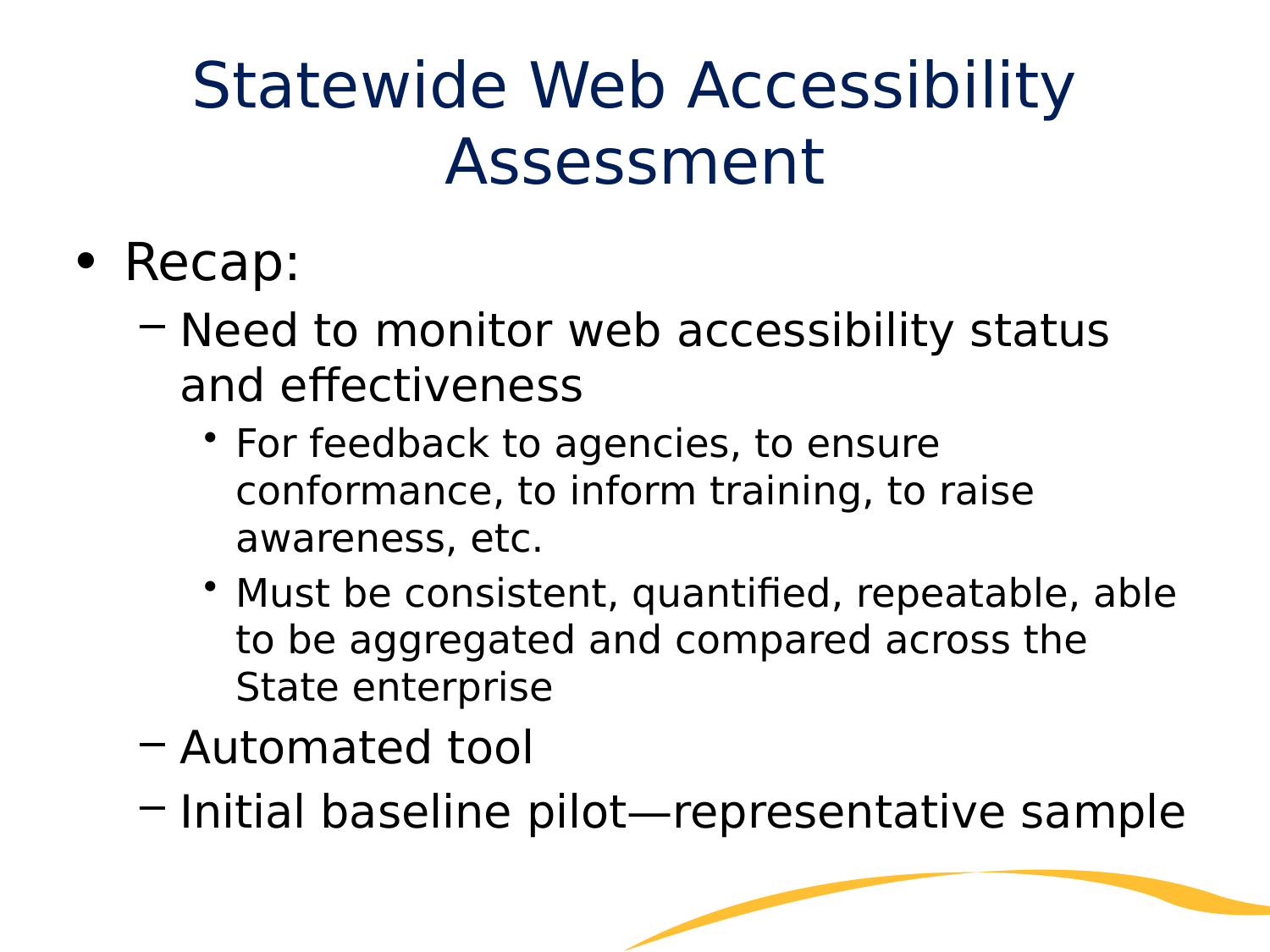

# Statewide Web Accessibility Assessment
Recap:
Need to monitor web accessibility status and effectiveness
For feedback to agencies, to ensure conformance, to inform training, to raise awareness, etc.
Must be consistent, quantified, repeatable, able to be aggregated and compared across the State enterprise
Automated tool
Initial baseline pilot—representative sample